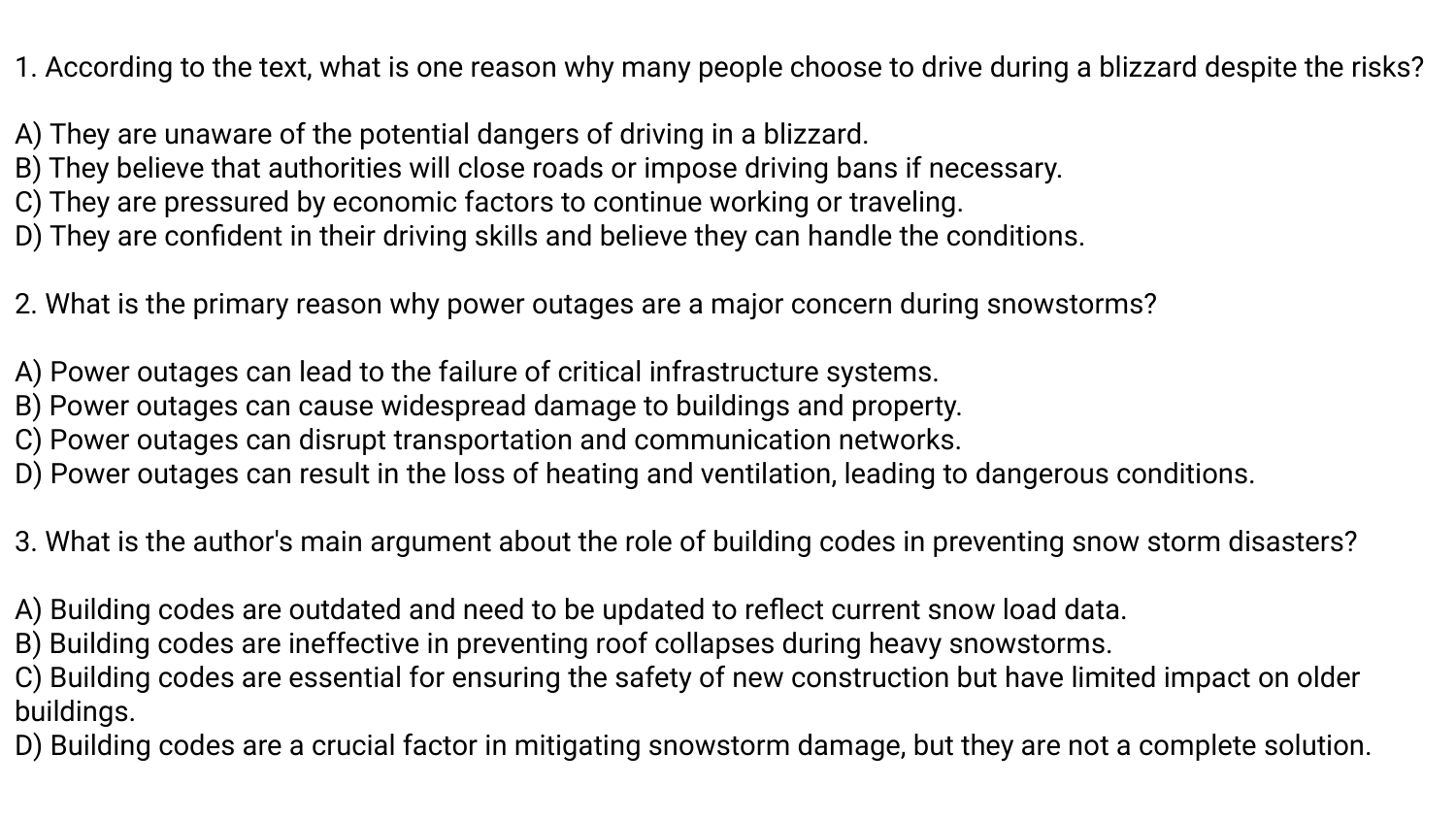

1. According to the text, what is one reason why many people choose to drive during a blizzard despite the risks?

A) They are unaware of the potential dangers of driving in a blizzard.
B) They believe that authorities will close roads or impose driving bans if necessary.
C) They are pressured by economic factors to continue working or traveling.
D) They are confident in their driving skills and believe they can handle the conditions.

2. What is the primary reason why power outages are a major concern during snowstorms?

A) Power outages can lead to the failure of critical infrastructure systems.
B) Power outages can cause widespread damage to buildings and property.
C) Power outages can disrupt transportation and communication networks.
D) Power outages can result in the loss of heating and ventilation, leading to dangerous conditions.

3. What is the author's main argument about the role of building codes in preventing snow storm disasters?

A) Building codes are outdated and need to be updated to reflect current snow load data.
B) Building codes are ineffective in preventing roof collapses during heavy snowstorms.
C) Building codes are essential for ensuring the safety of new construction but have limited impact on older buildings.
D) Building codes are a crucial factor in mitigating snowstorm damage, but they are not a complete solution.